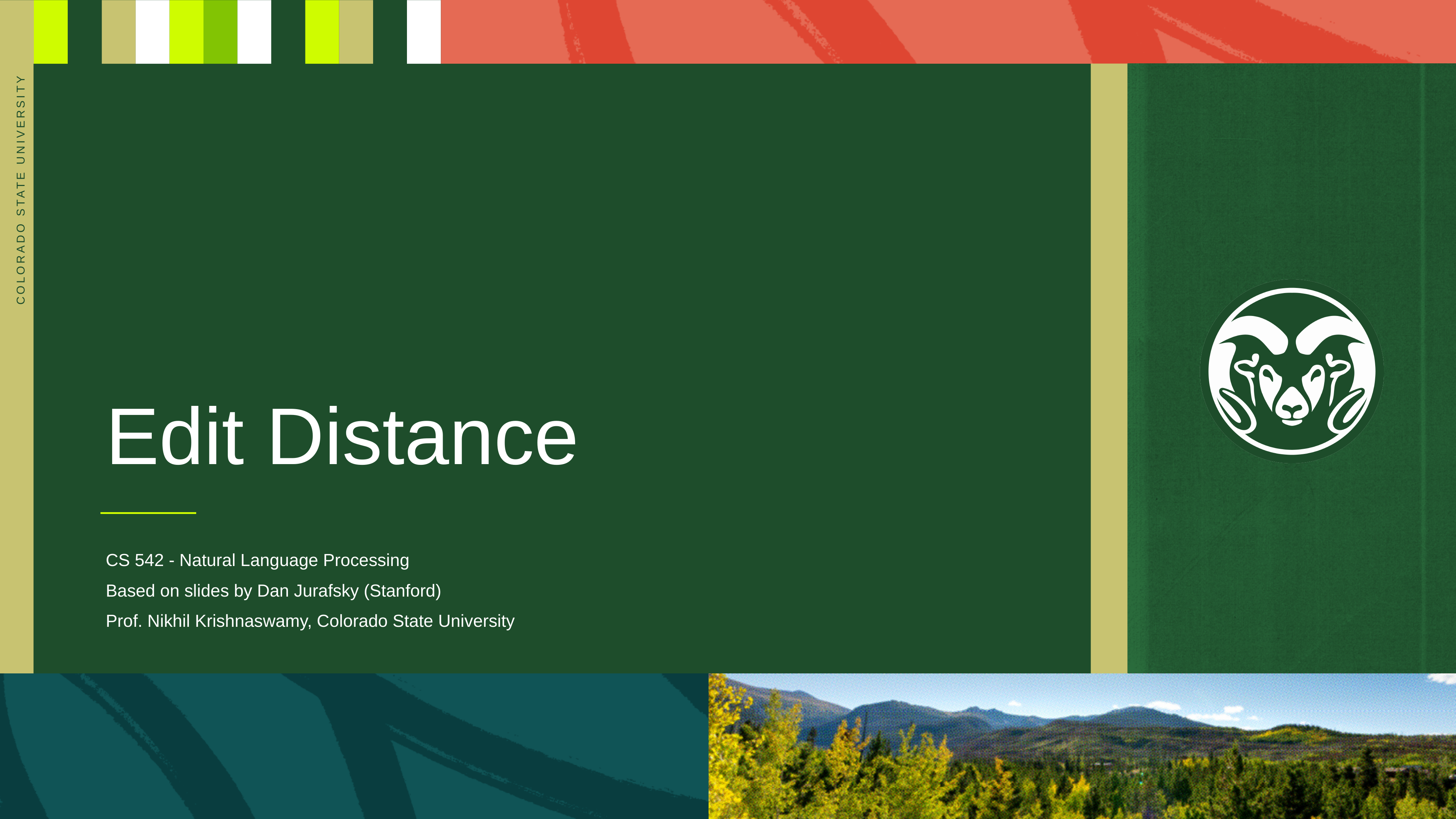

# Edit Distance
CS 542 - Natural Language Processing
Based on slides by Dan Jurafsky (Stanford)
Prof. Nikhil Krishnaswamy, Colorado State University
1